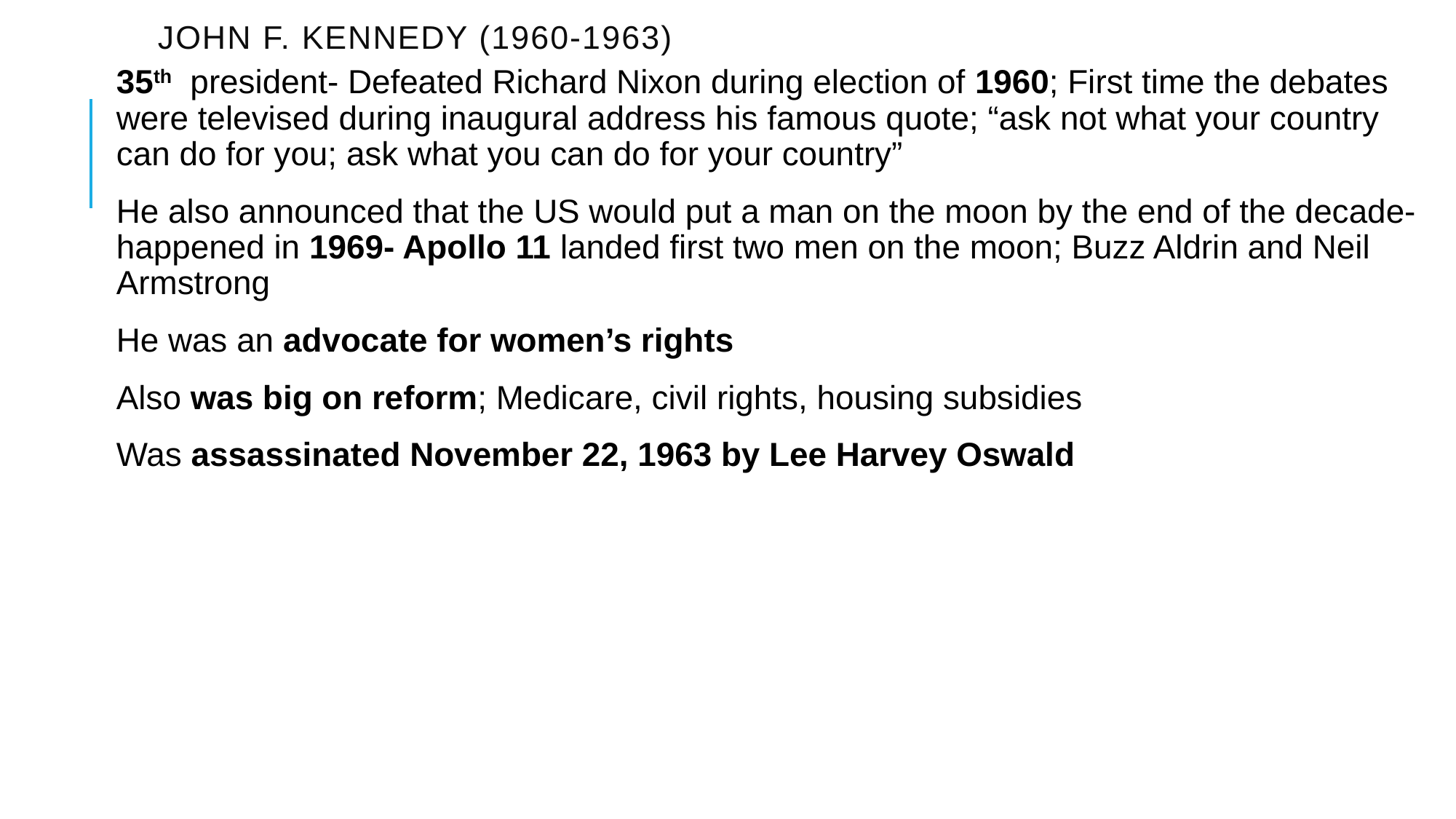

# John F. Kennedy (1960-1963)
35th  president- Defeated Richard Nixon during election of 1960; First time the debates were televised during inaugural address his famous quote; “ask not what your country can do for you; ask what you can do for your country”
He also announced that the US would put a man on the moon by the end of the decade- happened in 1969- Apollo 11 landed first two men on the moon; Buzz Aldrin and Neil Armstrong
He was an advocate for women’s rights
Also was big on reform; Medicare, civil rights, housing subsidies
Was assassinated November 22, 1963 by Lee Harvey Oswald